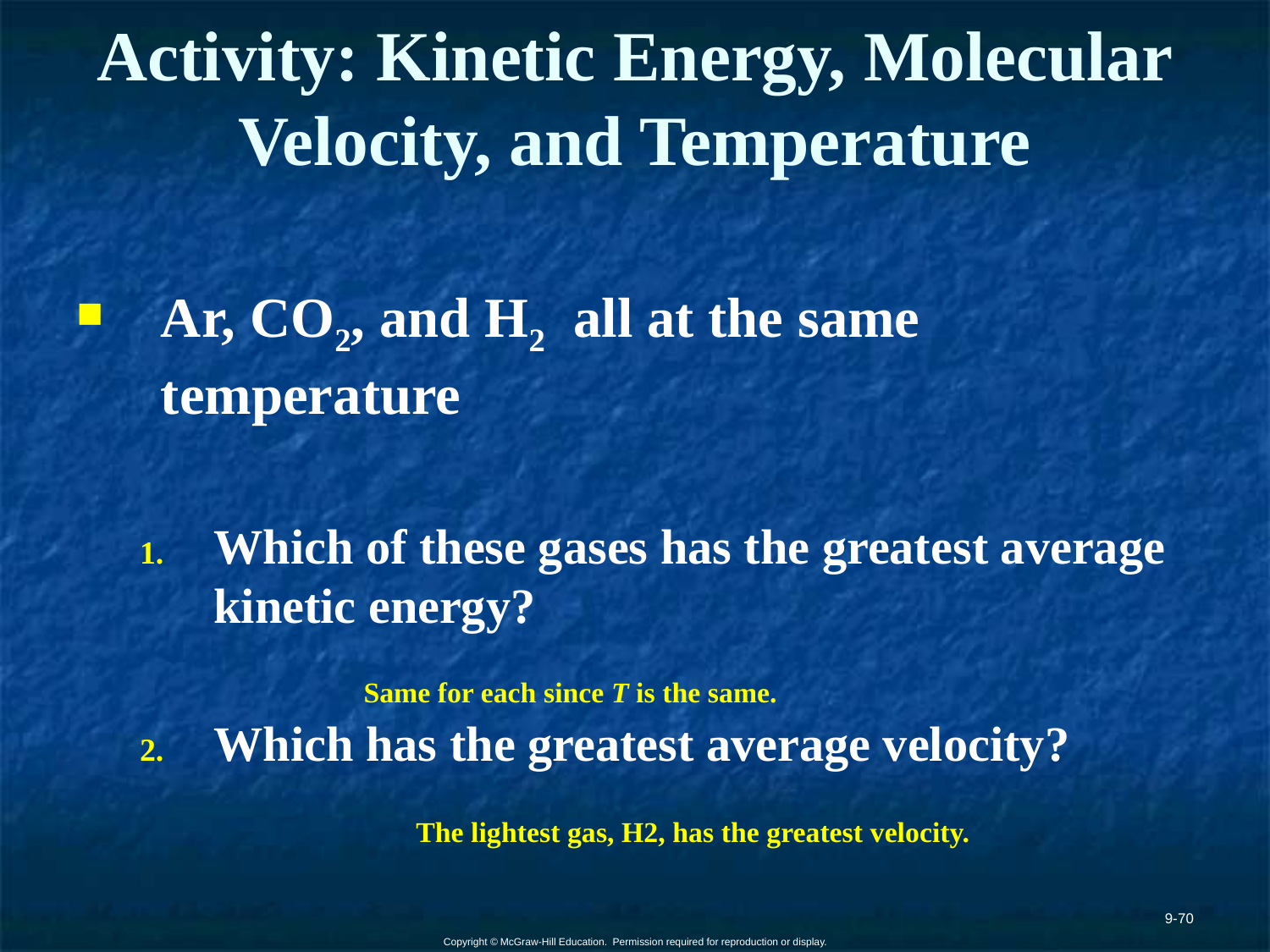

# Activity: Kinetic Energy, Molecular Velocity, and Temperature
Ar, CO2, and H2  all at the same temperature

Which of these gases has the greatest average kinetic energy?

Which has the greatest average velocity?

Same for each since T is the same.
The lightest gas, H2, has the greatest velocity.
9-70